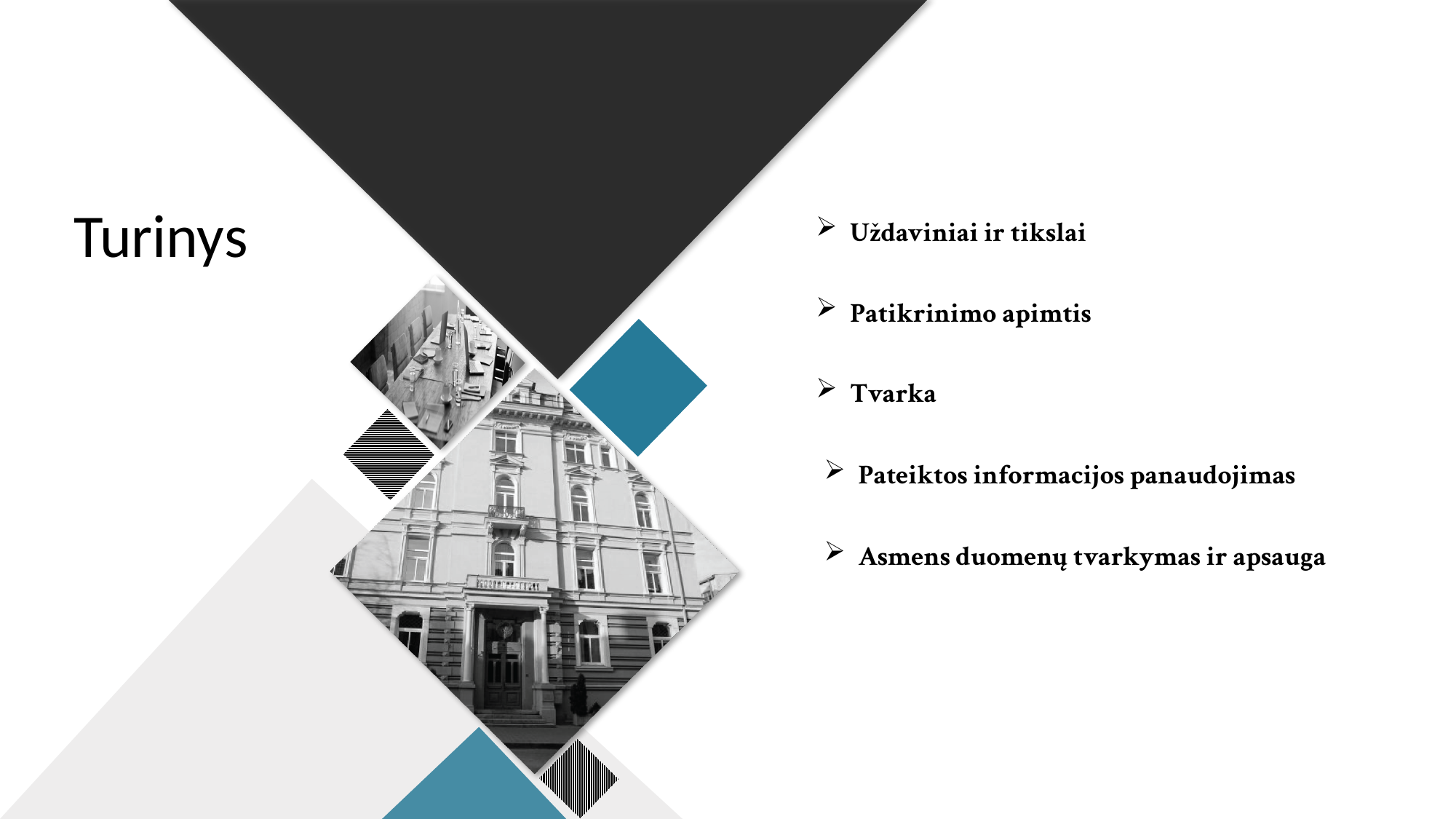

Uždaviniai ir tikslai
Patikrinimo apimtis
Tvarka
Pateiktos informacijos panaudojimas
Asmens duomenų tvarkymas ir apsauga